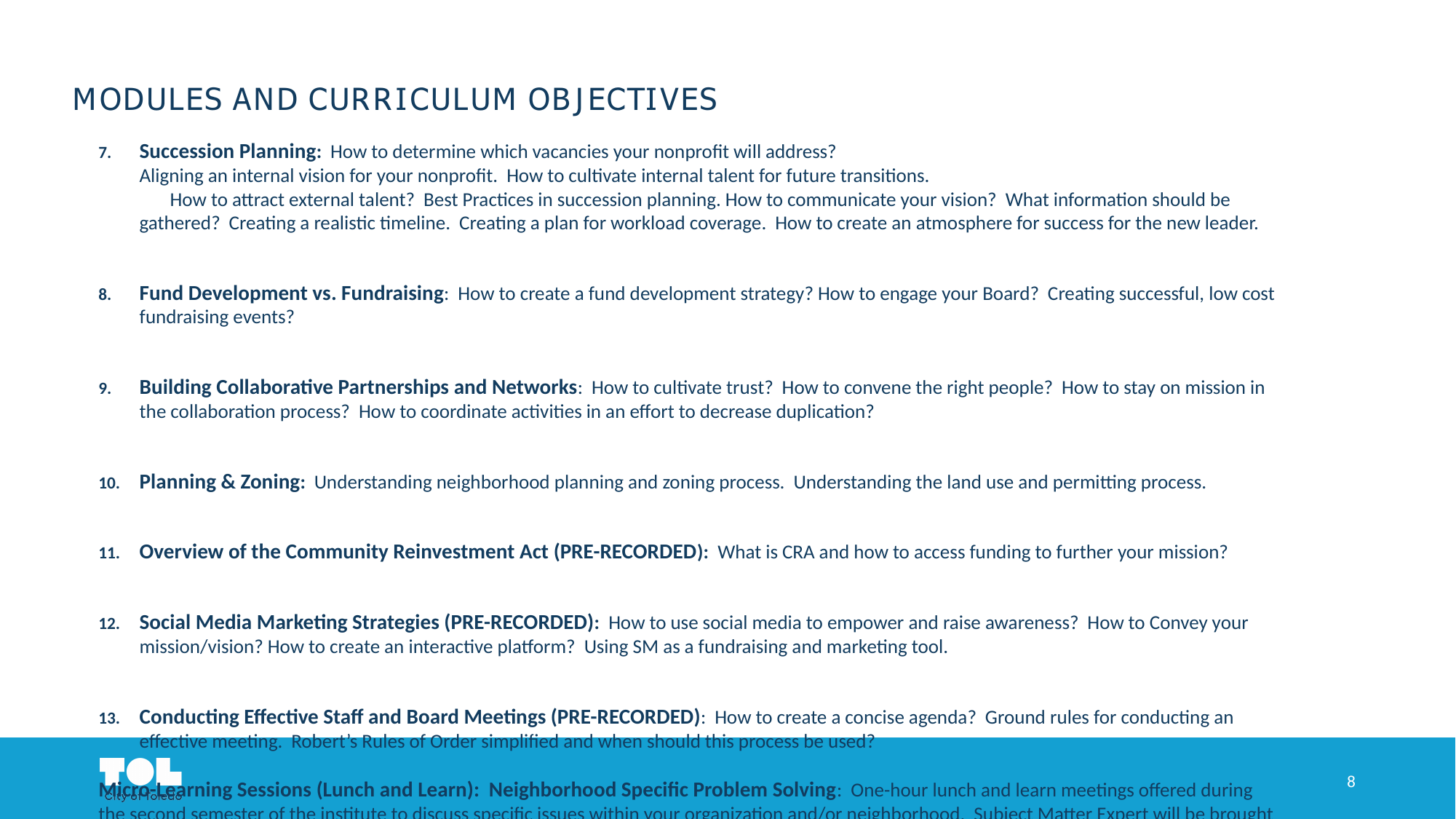

# MODULES AND CURRICULUM OBJECTIVES
Succession Planning:  How to determine which vacancies your nonprofit will address?                                                                                                    Aligning an internal vision for your nonprofit.  How to cultivate internal talent for future transitions.                                                                                       How to attract external talent?  Best Practices in succession planning. How to communicate your vision?  What information should be gathered?  Creating a realistic timeline.  Creating a plan for workload coverage.  How to create an atmosphere for success for the new leader.

Fund Development vs. Fundraising:  How to create a fund development strategy? How to engage your Board?  Creating successful, low cost fundraising events?

Building Collaborative Partnerships and Networks:  How to cultivate trust?  How to convene the right people?  How to stay on mission in the collaboration process?  How to coordinate activities in an effort to decrease duplication?

Planning & Zoning:  Understanding neighborhood planning and zoning process.  Understanding the land use and permitting process.

Overview of the Community Reinvestment Act (PRE-RECORDED):  What is CRA and how to access funding to further your mission?

Social Media Marketing Strategies (PRE-RECORDED):  How to use social media to empower and raise awareness?  How to Convey your mission/vision? How to create an interactive platform?  Using SM as a fundraising and marketing tool.

Conducting Effective Staff and Board Meetings (PRE-RECORDED):  How to create a concise agenda?  Ground rules for conducting an effective meeting.  Robert’s Rules of Order simplified and when should this process be used?

Micro-Learning Sessions (Lunch and Learn):  Neighborhood Specific Problem Solving:  One-hour lunch and learn meetings offered during the second semester of the institute to discuss specific issues within your organization and/or neighborhood.  Subject Matter Expert will be brought in to “problem solve”.  Mid-Review surveys will be completed in October and November 2024 to develop these meetings.

8